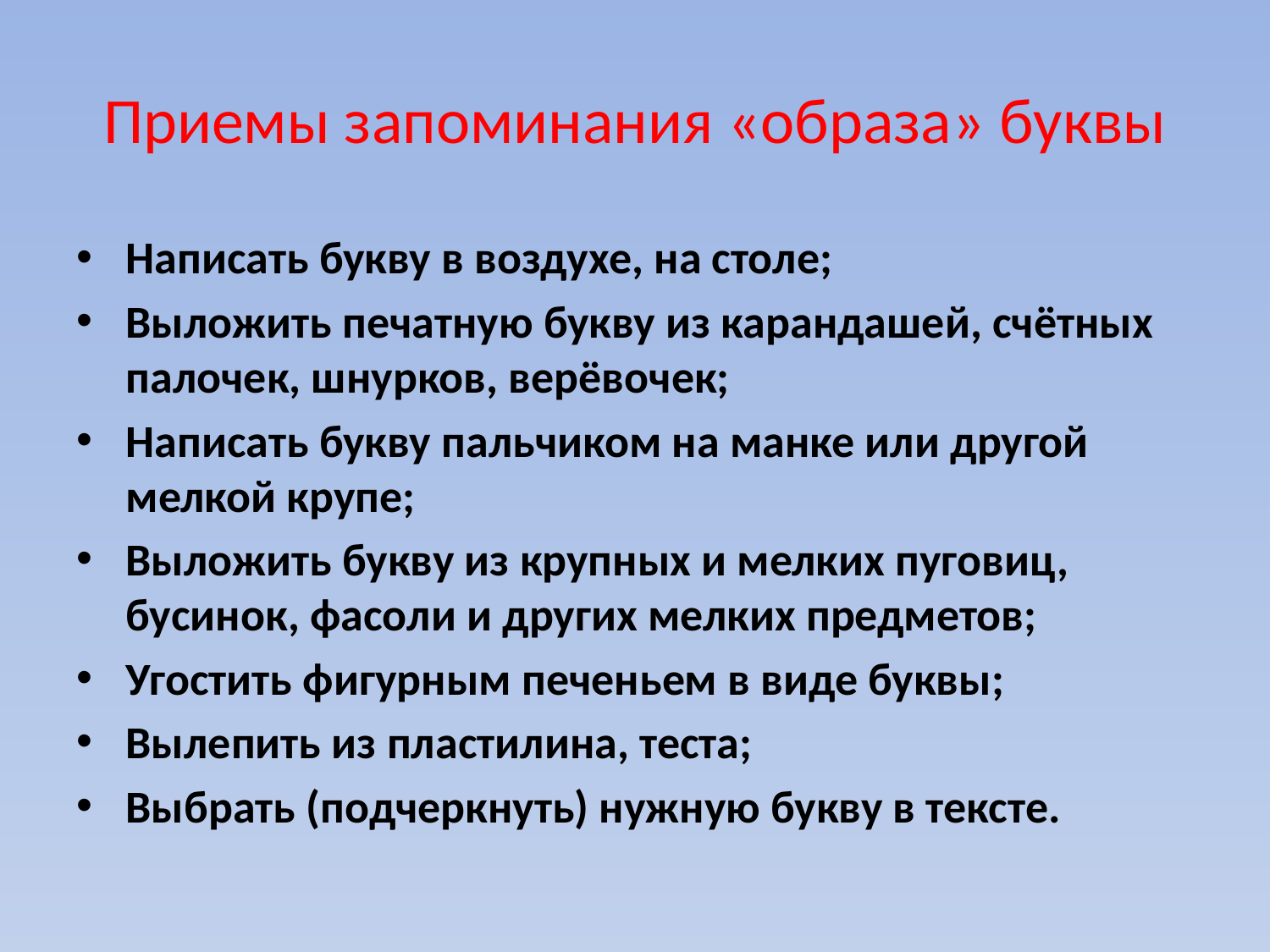

# Приемы запоминания «образа» буквы
Написать букву в воздухе, на столе;
Выложить печатную букву из карандашей, счётных палочек, шнурков, верёвочек;
Написать букву пальчиком на манке или другой мелкой крупе;
Выложить букву из крупных и мелких пуговиц, бусинок, фасоли и других мелких предметов;
Угостить фигурным печеньем в виде буквы;
Вылепить из пластилина, теста;
Выбрать (подчеркнуть) нужную букву в тексте.